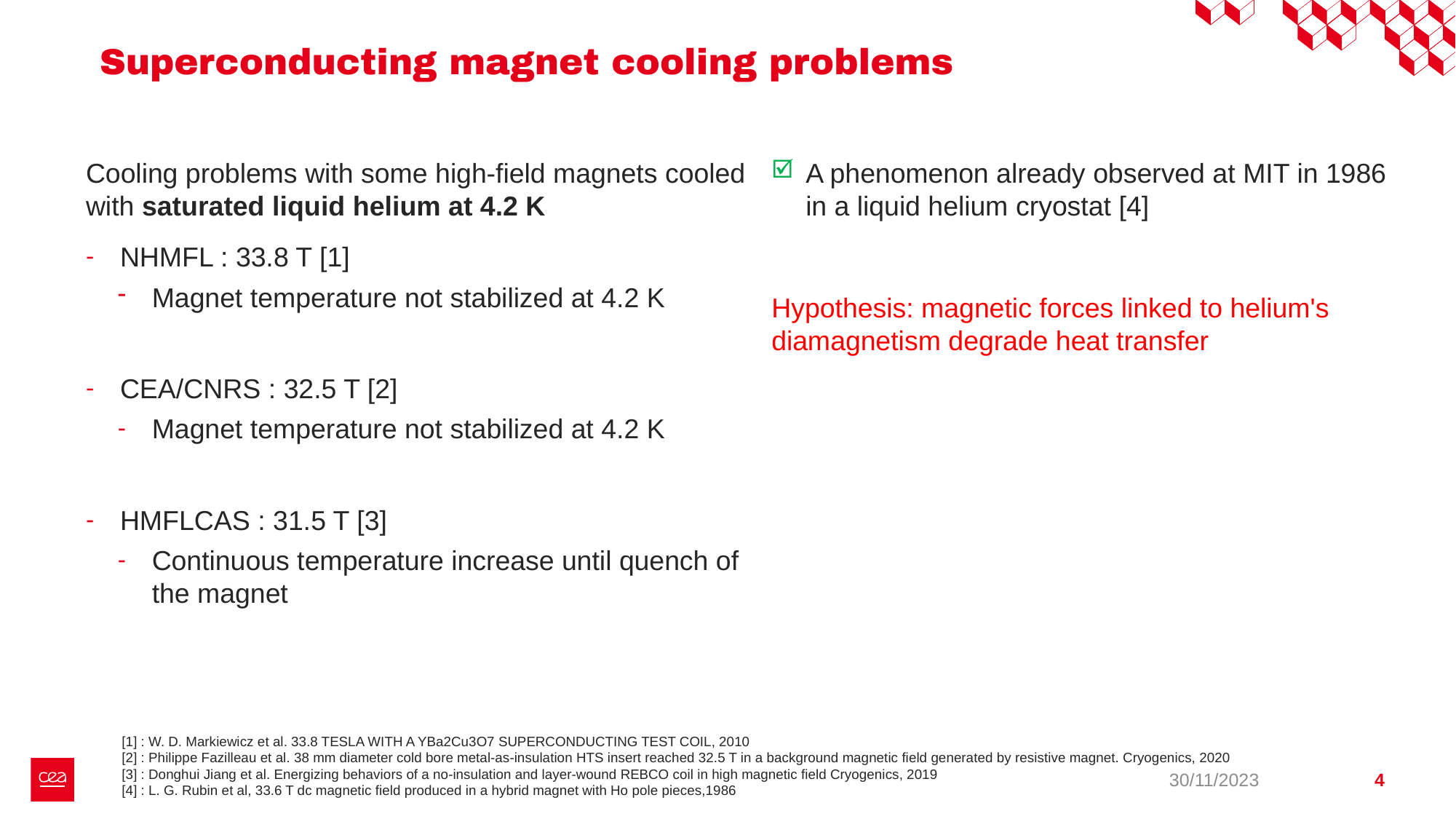

# Superconducting magnet cooling problems
Cooling problems with some high-field magnets cooled with saturated liquid helium at 4.2 K
NHMFL : 33.8 T [1]
Magnet temperature not stabilized at 4.2 K

CEA/CNRS : 32.5 T [2]
Magnet temperature not stabilized at 4.2 K

HMFLCAS : 31.5 T [3]
Continuous temperature increase until quench of the magnet
A phenomenon already observed at MIT in 1986 in a liquid helium cryostat [4]

Hypothesis: magnetic forces linked to helium's diamagnetism degrade heat transfer
[1] : W. D. Markiewicz et al. 33.8 TESLA WITH A YBa2Cu3O7 SUPERCONDUCTING TEST COIL, 2010
[2] : Philippe Fazilleau et al. 38 mm diameter cold bore metal-as-insulation HTS insert reached 32.5 T in a background magnetic field generated by resistive magnet. Cryogenics, 2020
[3] : Donghui Jiang et al. Energizing behaviors of a no-insulation and layer-wound REBCO coil in high magnetic field Cryogenics, 2019
[4] : L. G. Rubin et al, 33.6 T dc magnetic field produced in a hybrid magnet with Ho pole pieces,1986
30/11/2023
4